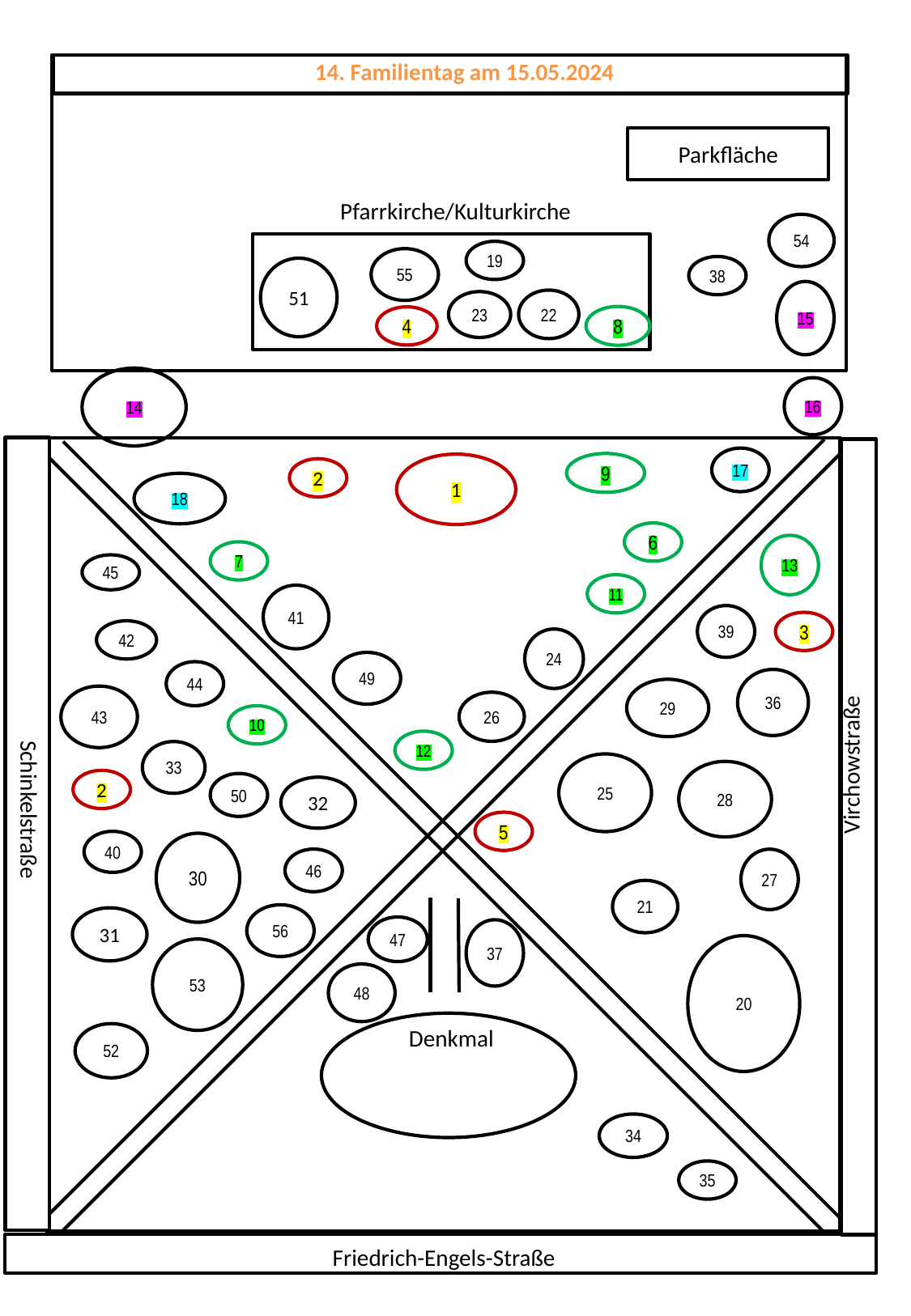

14. Familientag am 15.05.2024

Parkfläche
Pfarrkirche/Kulturkirche
54

19
55
38
51
15
22
23
31
8
4
14
16

3
17
2
1
9
1
2
18
7
4
6
13
8
7
45
6
30
11
9
41
39
3
42
24
29
49
5
44
36
28
29
43
26
10
12
33
 Virchowstraße
27
26
25
28
2
50
32
Schinkelstraße

5
Parkfläche – Schinkelstraße -eingeschränkt

24
40
30
46
27
16
25
21
23
56
31
47
37
20
20
32
53

48
22

Denkmal
52
34
33

35

Friedrich-Engels-Straße